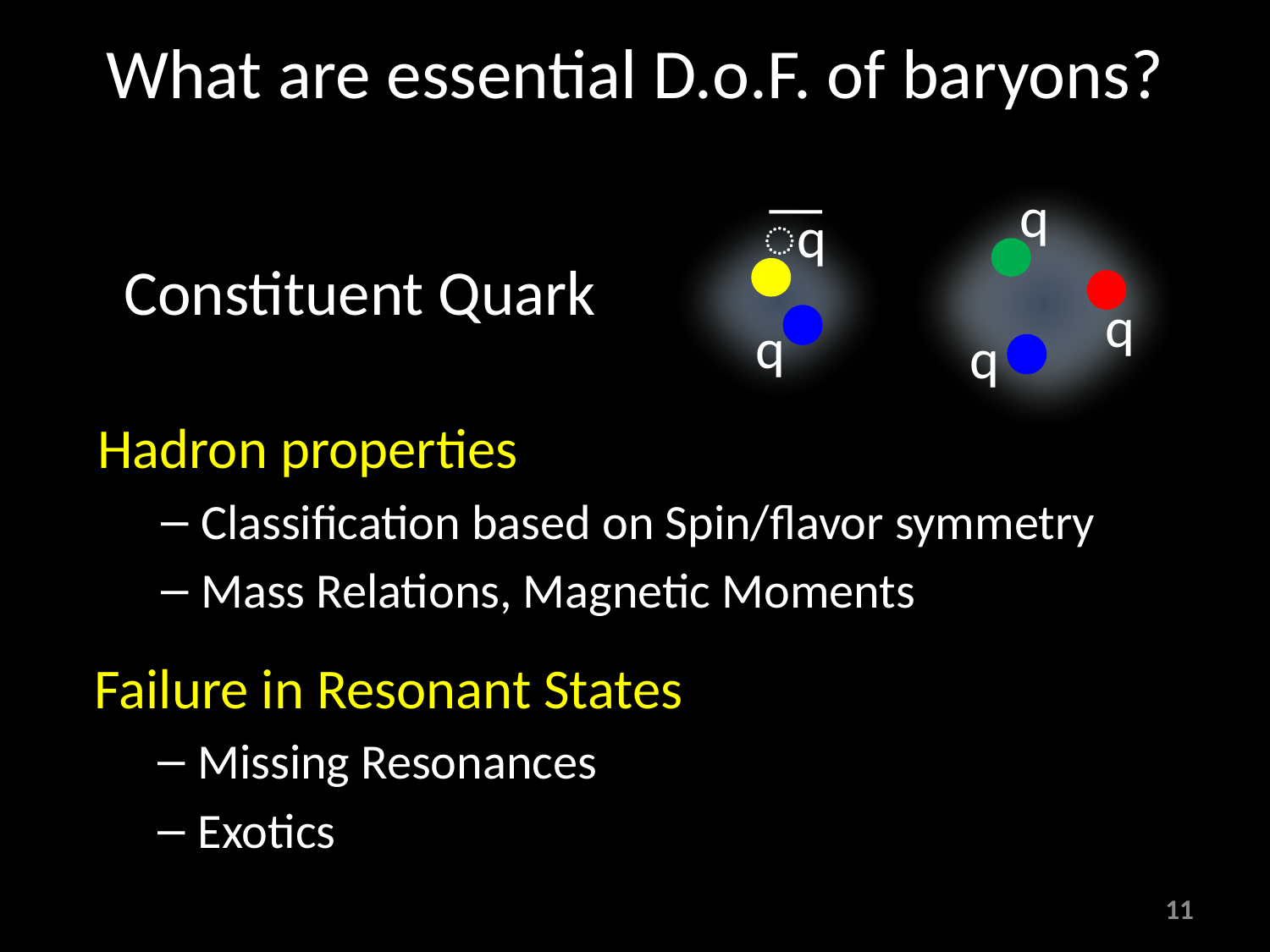

# What are essential D.o.F. of baryons?

q
q
q

͞q
q
Constituent Quark
Hadron properties
Classification based on Spin/flavor symmetry
Mass Relations, Magnetic Moments
Failure in Resonant States
Missing Resonances
Exotics
11